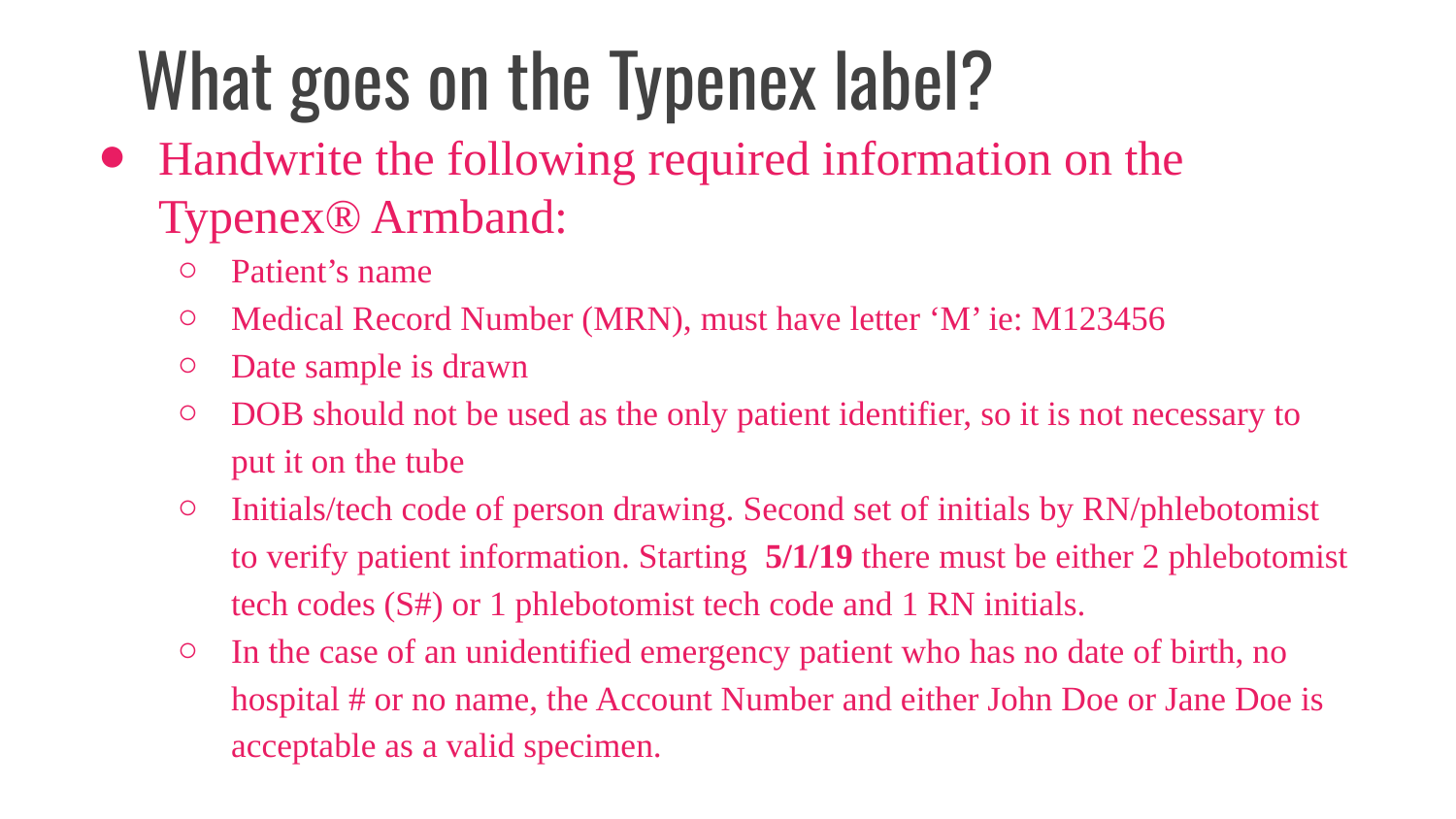

# What goes on the Typenex label?
Handwrite the following required information on the Typenex® Armband:
Patient’s name
Medical Record Number (MRN), must have letter ‘M’ ie: M123456
Date sample is drawn
DOB should not be used as the only patient identifier, so it is not necessary to put it on the tube
Initials/tech code of person drawing. Second set of initials by RN/phlebotomist to verify patient information. Starting  5/1/19 there must be either 2 phlebotomist tech codes (S#) or 1 phlebotomist tech code and 1 RN initials.
In the case of an unidentified emergency patient who has no date of birth, no hospital # or no name, the Account Number and either John Doe or Jane Doe is acceptable as a valid specimen.